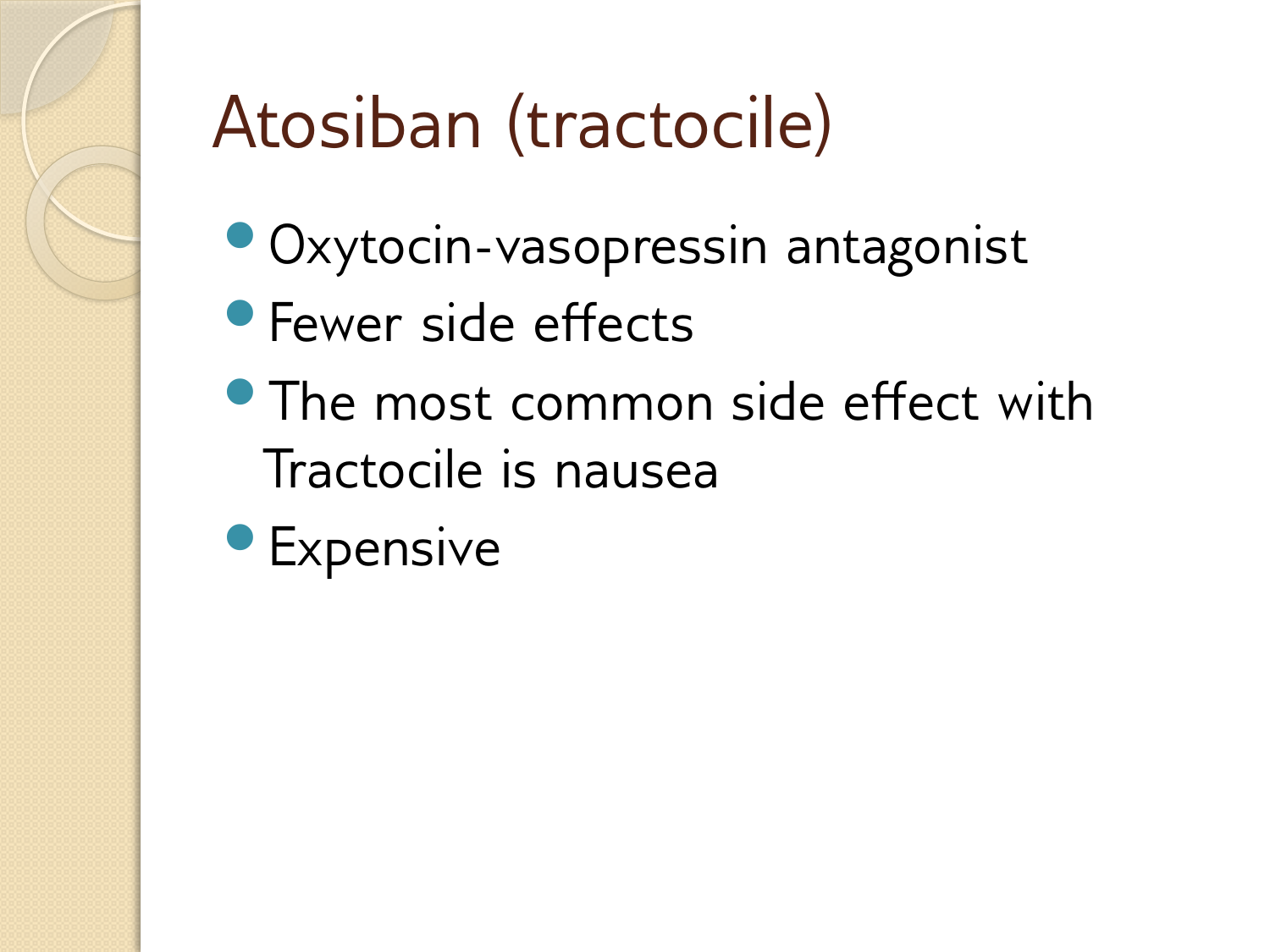

# Atosiban (tractocile)
Oxytocin-vasopressin antagonist
Fewer side effects
The most common side effect with Tractocile is nausea
Expensive